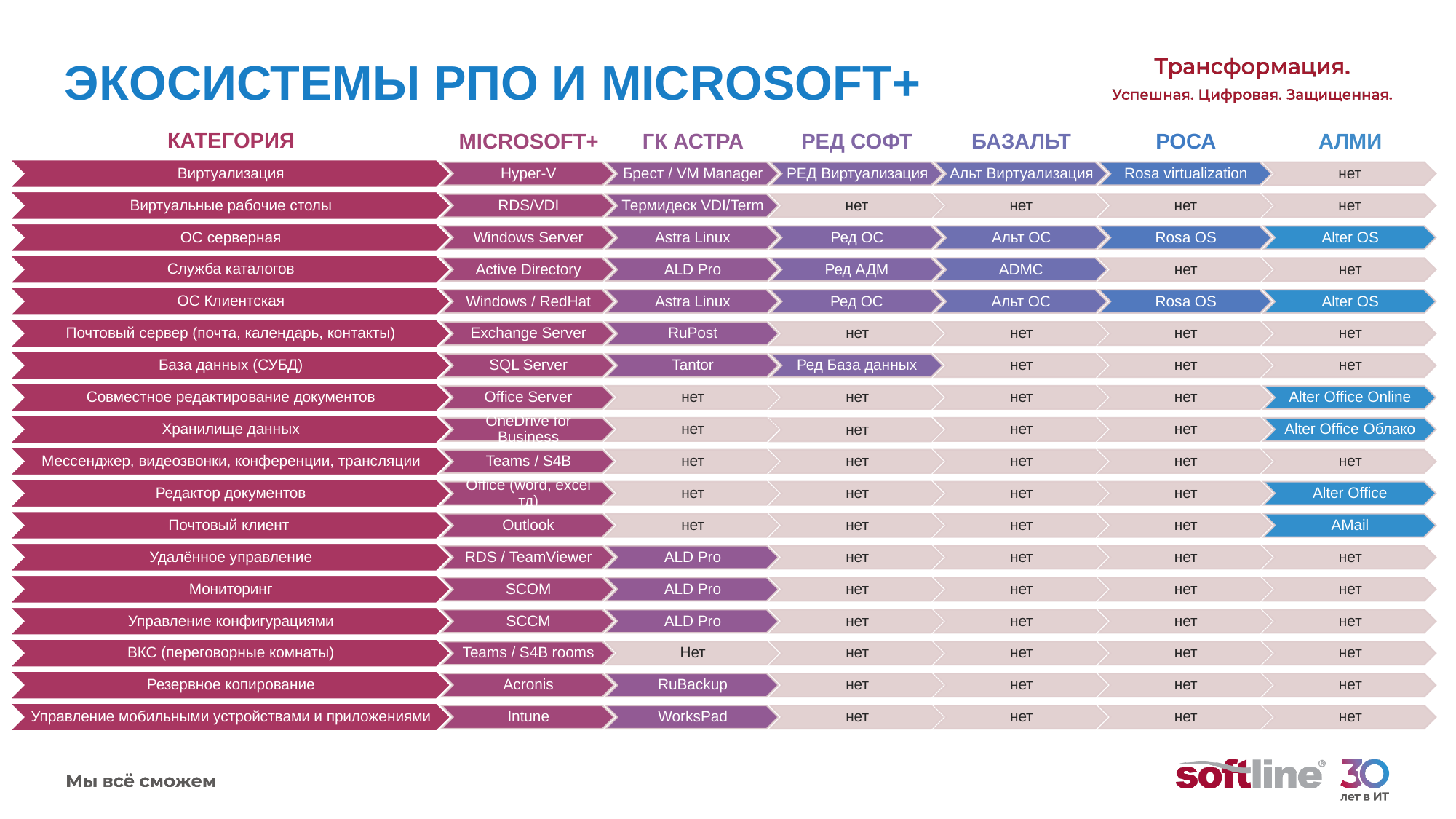

# ЭКОСИСТЕМЫ РПО И MICROSOFT+
КАТЕГОРИЯ
MICROSOFT+
ГК АСТРА
РЕД СОФТ
БАЗАЛЬТ
РОСА
АЛМИ
Виртуализация
Hyper-V
Брест / VM Manager
РЕД Виртуализация
Альт Виртуализация
Rosa virtualization
нет
Виртуальные рабочие столы
RDS/VDI
Термидеск VDI/Term
нет
нет
нет
нет
ОС серверная
Windows Server
Astra Linux
Ред ОС
Альт ОС
Rosa OS
Alter OS
Служба каталогов
Active Directory
ALD Pro
Ред АДМ
ADMC
нет
нет
ОС Клиентская
Windows / RedHat
Astra Linux
Ред ОС
Альт ОС
Rosa OS
Alter OS
Почтовый сервер (почта, календарь, контакты)
Exchange Server
RuPost
нет
нет
нет
нет
База данных (СУБД)
SQL Server
Tantor
Ред База данных
нет
нет
нет
Совместное редактирование документов
Office Server
нет
нет
нет
нет
Alter Office Online
Хранилище данных
OneDrive for Business
нет
нет
нет
нет
Alter Office Облако
Мессенджер, видеозвонки, конференции, трансляции
Teams / S4B
нет
нет
нет
нет
нет
Редактор документов
Office (word, excel тд)
нет
нет
нет
нет
Alter Office
Почтовый клиент
Outlook
нет
нет
нет
нет
AMail
Удалённое управление
RDS / TeamViewer
ALD Pro
нет
нет
нет
нет
Мониторинг
SCOM
ALD Pro
нет
нет
нет
нет
Управление конфигурациями
SCCM
ALD Pro
нет
нет
нет
нет
ВКС (переговорные комнаты)
Teams / S4B rooms
Нет
нет
нет
нет
нет
Резервное копирование
Acronis
RuBackup
нет
нет
нет
нет
Управление мобильными устройствами и приложениями
Intune
WorksPad
нет
нет
нет
нет